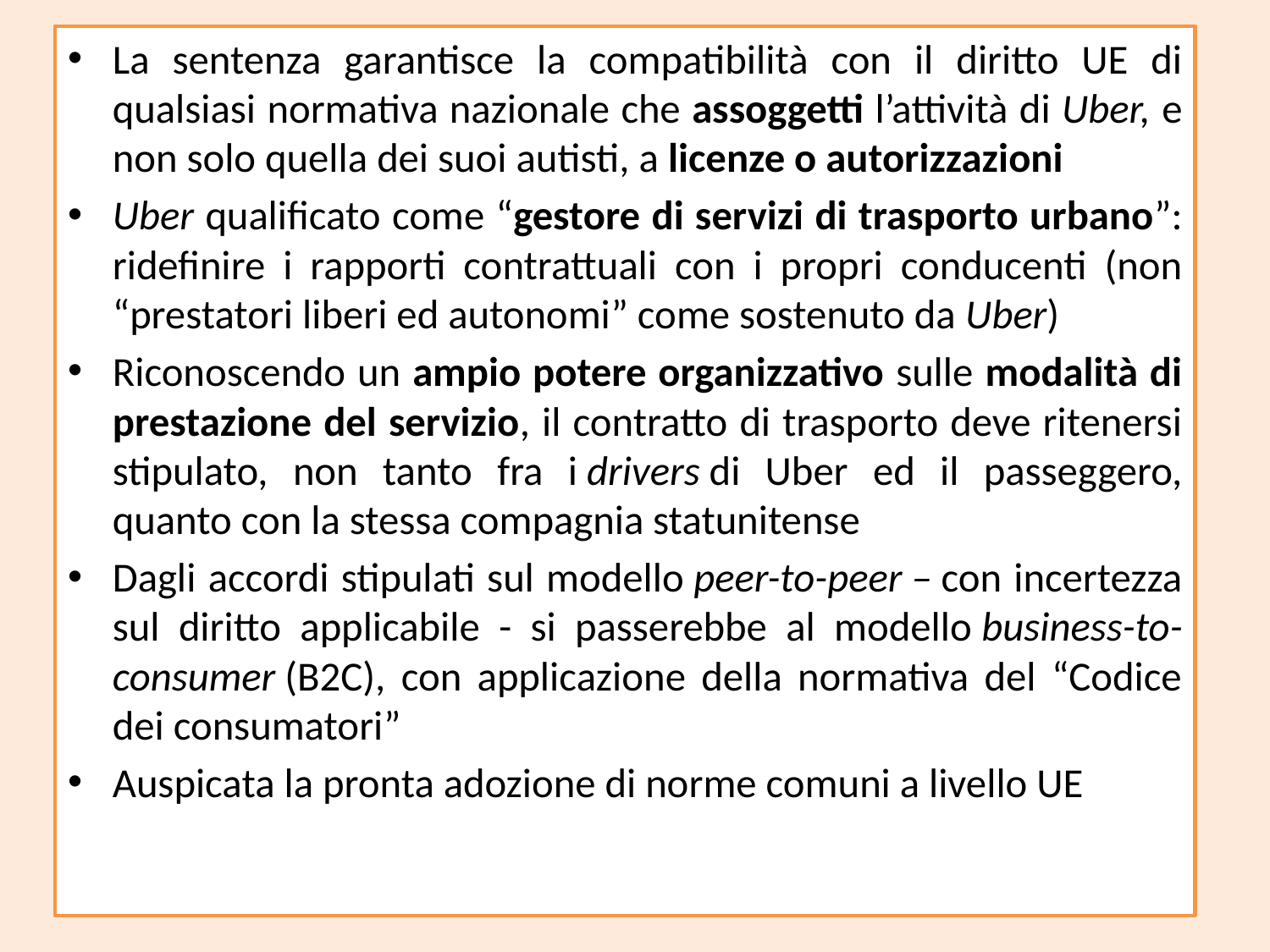

La sentenza garantisce la compatibilità con il diritto UE di qualsiasi normativa nazionale che assoggetti l’attività di Uber, e non solo quella dei suoi autisti, a licenze o autorizzazioni
Uber qualificato come “gestore di servizi di trasporto urbano”: ridefinire i rapporti contrattuali con i propri conducenti (non “prestatori liberi ed autonomi” come sostenuto da Uber)
Riconoscendo un ampio potere organizzativo sulle modalità di prestazione del servizio, il contratto di trasporto deve ritenersi stipulato, non tanto fra i drivers di Uber ed il passeggero, quanto con la stessa compagnia statunitense
Dagli accordi stipulati sul modello peer-to-peer – con incertezza sul diritto applicabile - si passerebbe al modello business-to-consumer (B2C), con applicazione della normativa del “Codice dei consumatori”
Auspicata la pronta adozione di norme comuni a livello UE